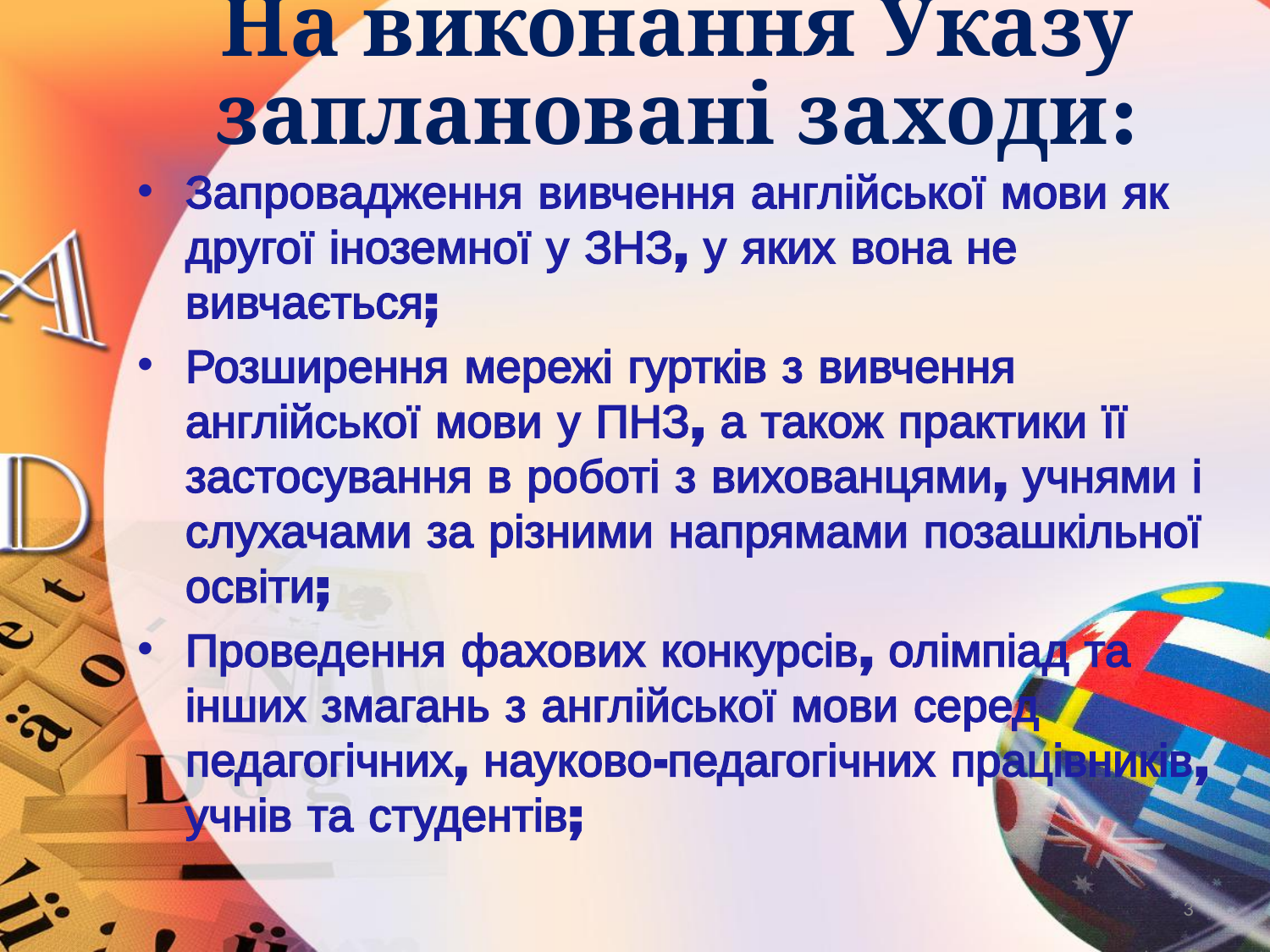

# На виконання Указу заплановані заходи:
Запровадження вивчення англійської мови як другої іноземної у ЗНЗ, у яких вона не вивчається;
Розширення мережі гуртків з вивчення англійської мови у ПНЗ, а також практики її застосування в роботі з вихованцями, учнями і слухачами за різними напрямами позашкільної освіти;
Проведення фахових конкурсів, олімпіад та інших змагань з англійської мови серед педагогічних, науково-педагогічних працівників, учнів та студентів;
3